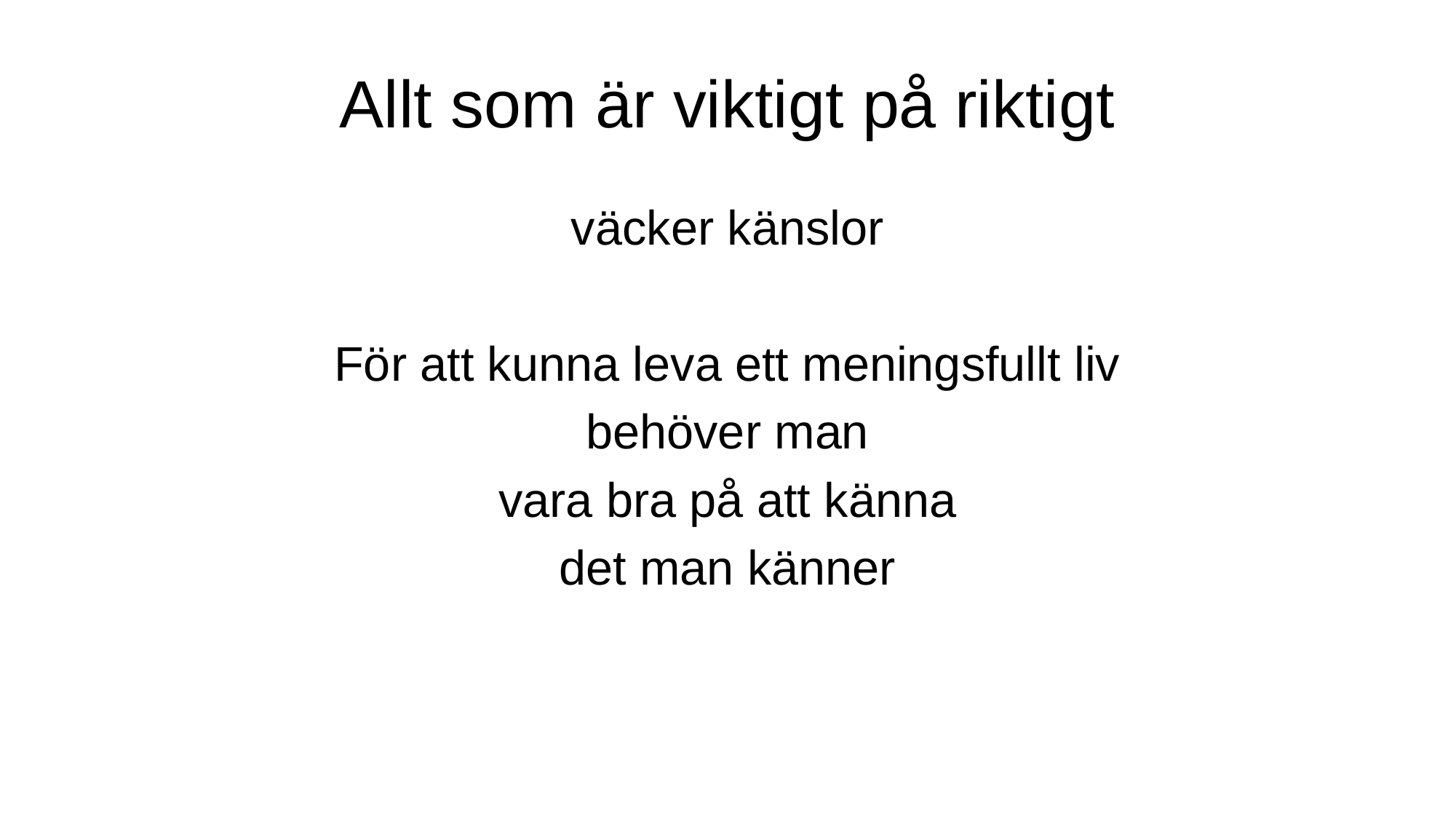

# Allt som är viktigt på riktigt
väcker känslor

För att kunna leva ett meningsfullt liv
behöver man
vara bra på att känna
det man känner